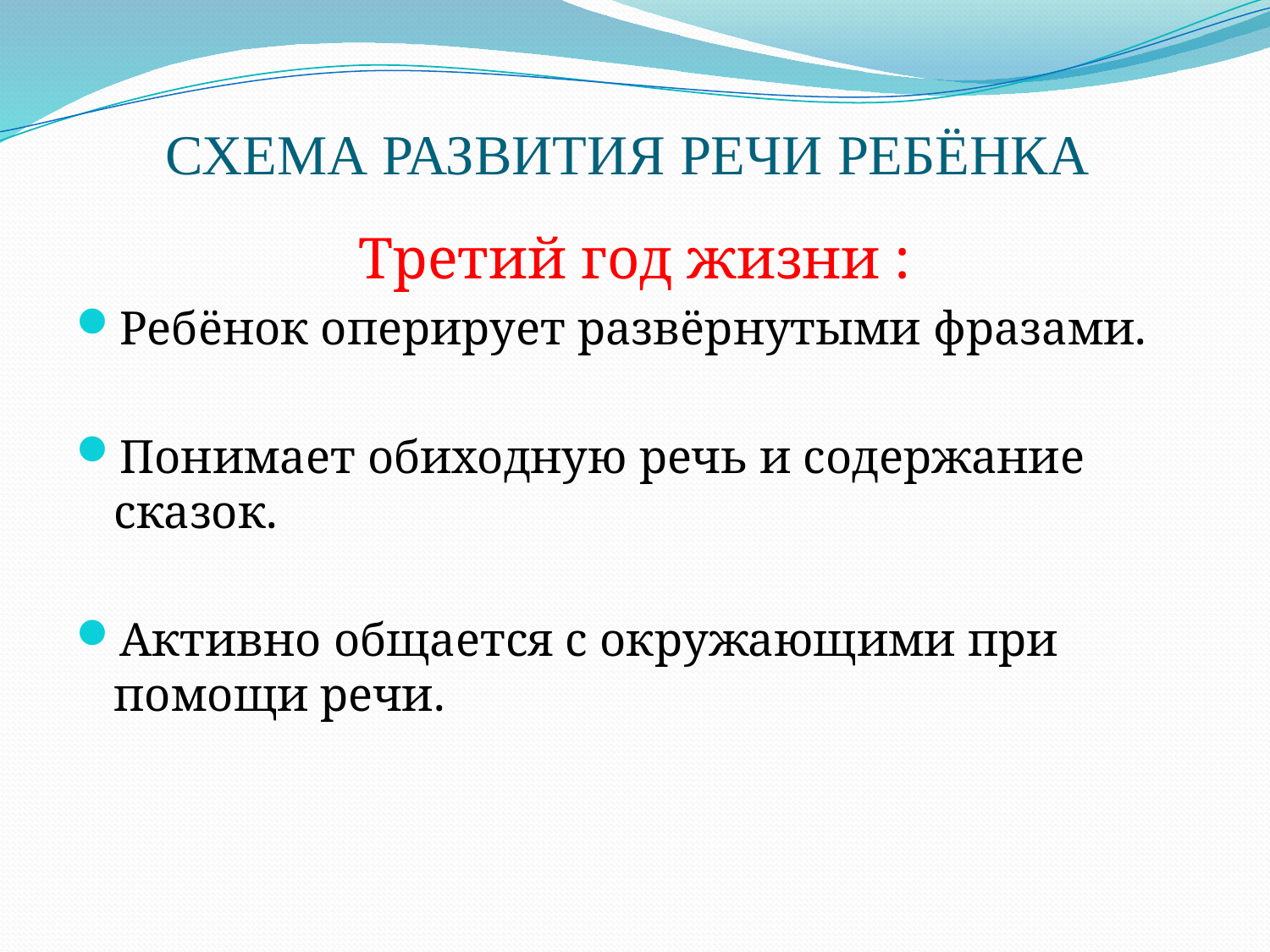

# СХЕМА РАЗВИТИЯ РЕЧИ РЕБЁНКА
Третий год жизни :
Ребёнок оперирует развёрнутыми фразами.

Понимает обиходную речь и содержание сказок.

Активно общается с окружающими при помощи речи.